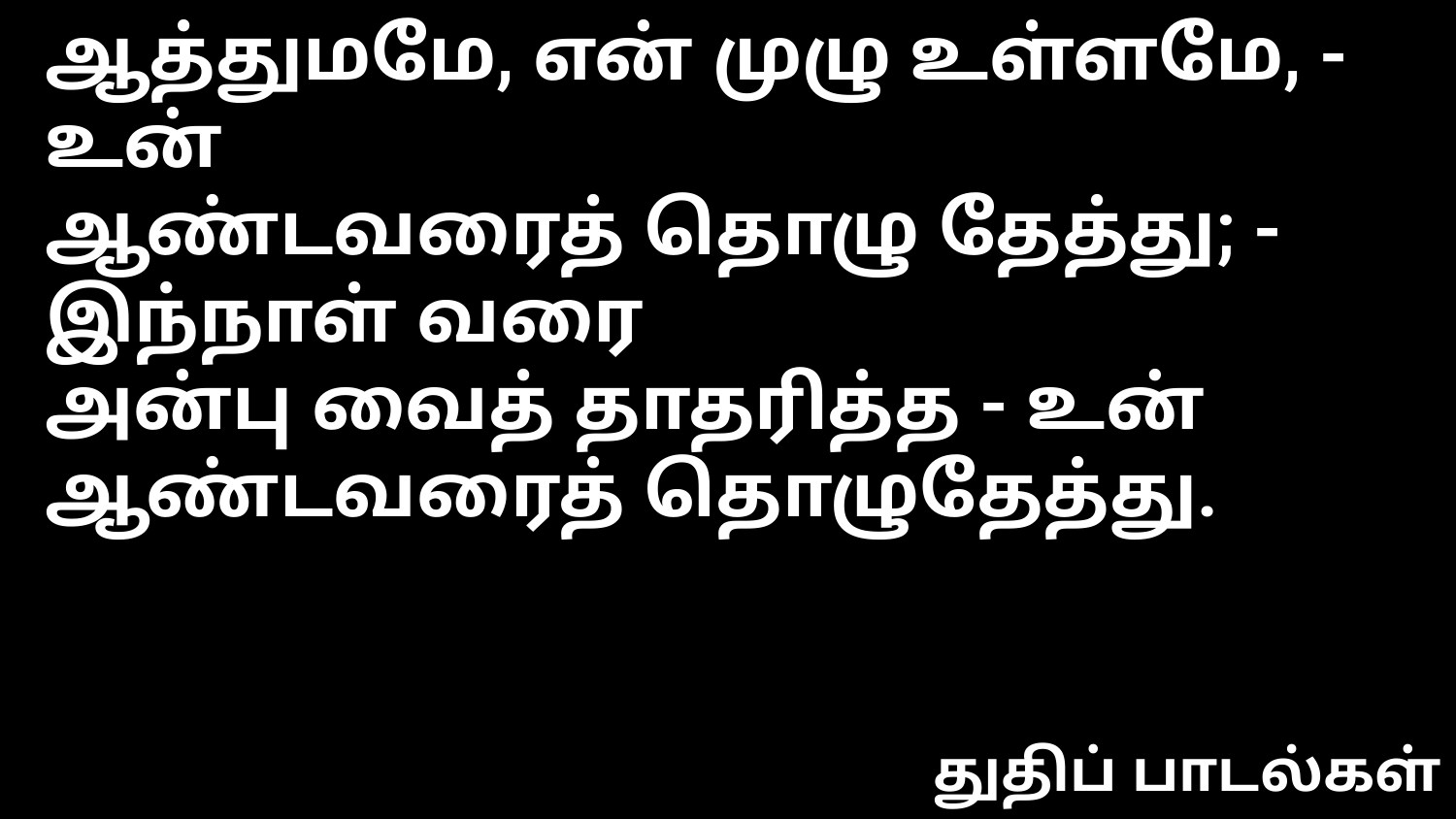

ஆத்துமமே, என் முழு உள்ளமே, - உன்
ஆண்டவரைத் தொழு தேத்து; -இந்நாள் வரை
அன்பு வைத் தாதரித்த - உன்
ஆண்டவரைத் தொழுதேத்து.

துதிப் பாடல்கள்